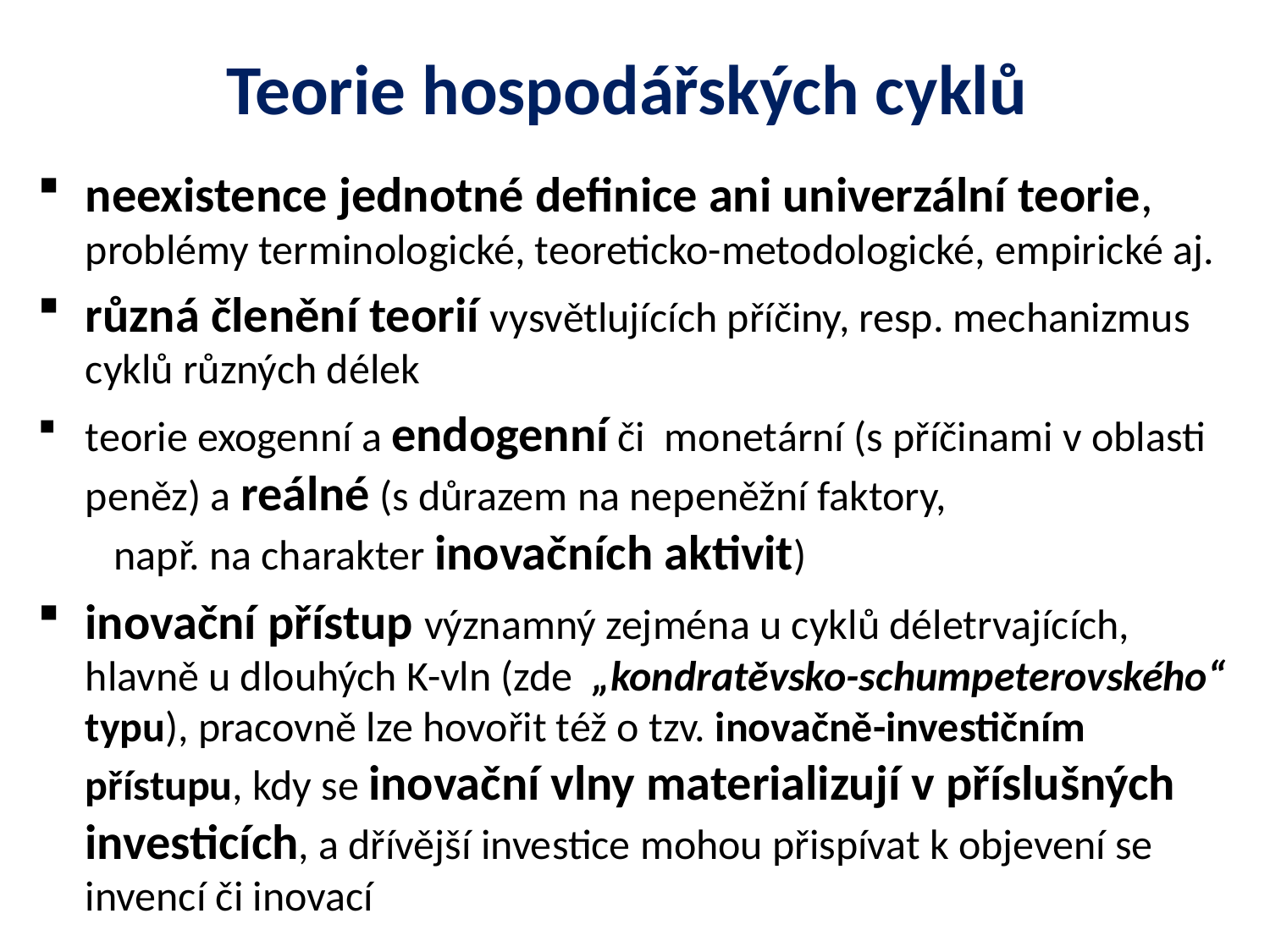

# Teorie hospodářských cyklů
neexistence jednotné definice ani univerzální teorie,  problémy terminologické, teoreticko-metodologické, empirické aj.
různá členění teorií vysvětlujících příčiny, resp. mechanizmus  cyklů různých délek
teorie exogenní a endogenní či  monetární (s příčinami v oblasti peněz) a reálné (s důrazem na nepeněžní faktory,                                 např. na charakter inovačních aktivit)
inovační přístup významný zejména u cyklů déletrvajících, hlavně u dlouhých K-vln (zde  „kondratěvsko-schumpeterovského“ typu), pracovně lze hovořit též o tzv. inovačně-investičním přístupu, kdy se inovační vlny materializují v příslušných investicích, a dřívější investice mohou přispívat k objevení se invencí či inovací